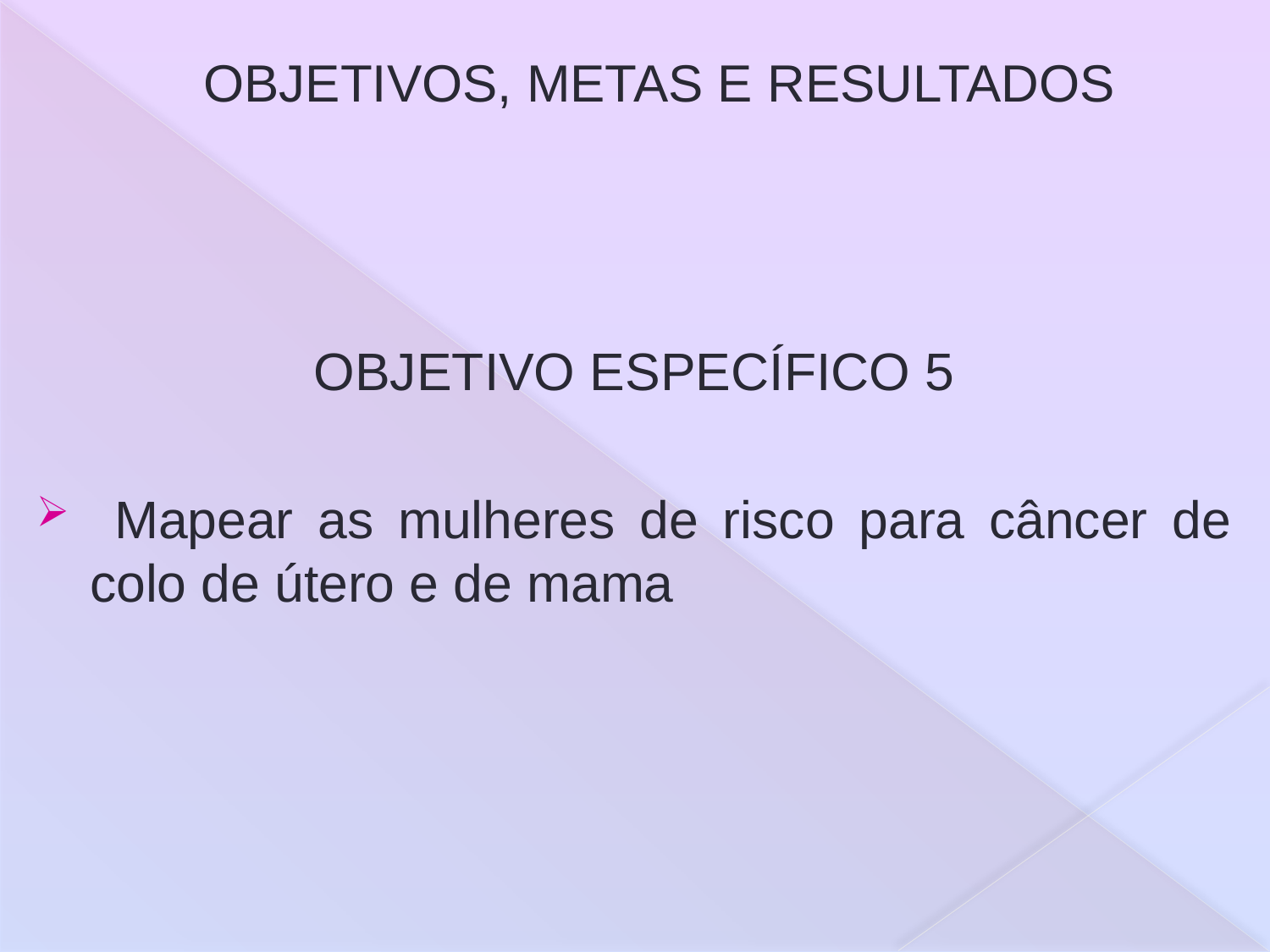

# OBJETIVOS, METAS E RESULTADOS

OBJETIVO ESPECÍFICO 5

 Mapear as mulheres de risco para câncer de colo de útero e de mama